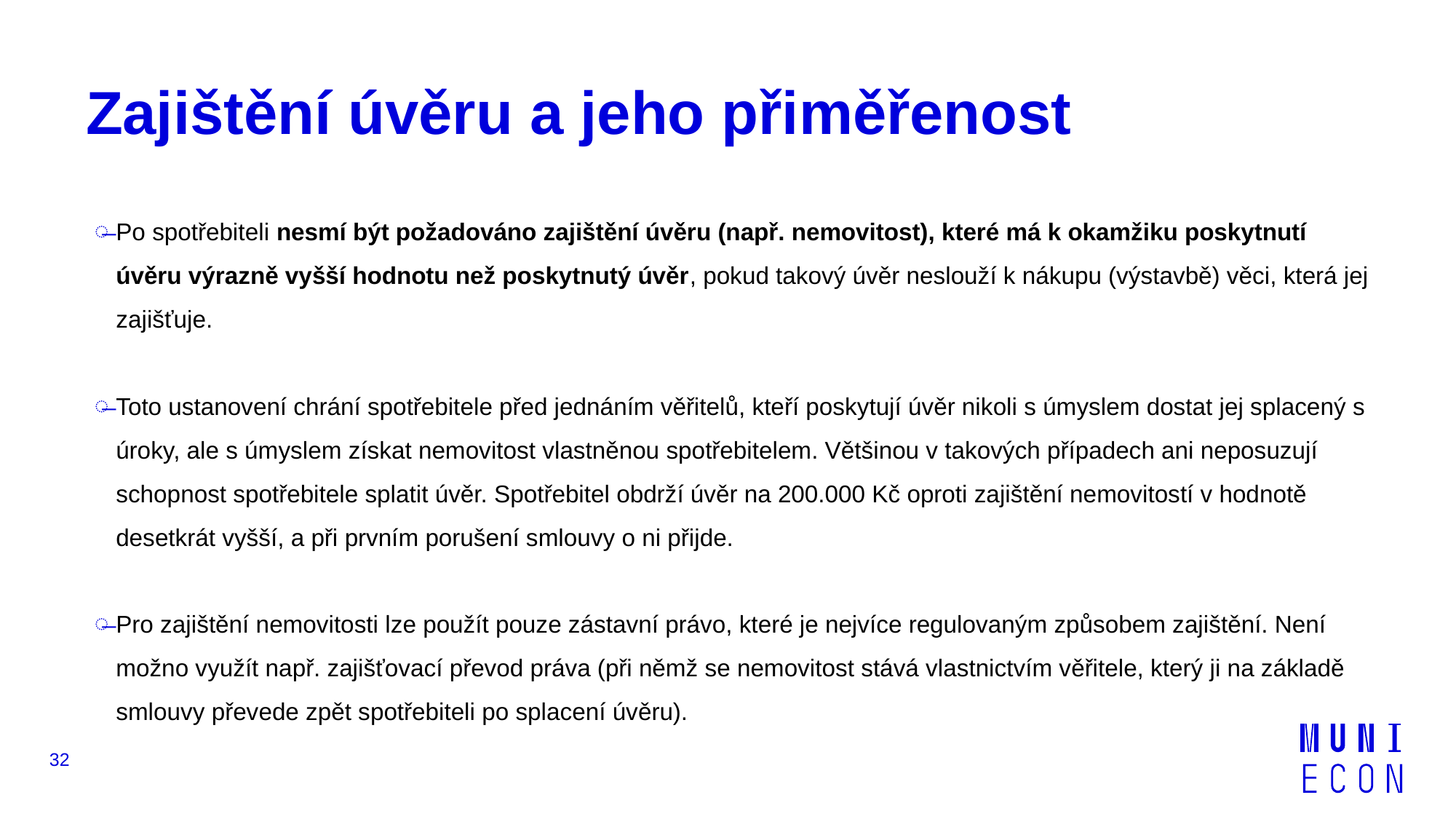

# Zajištění úvěru a jeho přiměřenost
Po spotřebiteli nesmí být požadováno zajištění úvěru (např. nemovitost), které má k okamžiku poskytnutí úvěru výrazně vyšší hodnotu než poskytnutý úvěr, pokud takový úvěr neslouží k nákupu (výstavbě) věci, která jej zajišťuje.

Toto ustanovení chrání spotřebitele před jednáním věřitelů, kteří poskytují úvěr nikoli s úmyslem dostat jej splacený s úroky, ale s úmyslem získat nemovitost vlastněnou spotřebitelem. Většinou v takových případech ani neposuzují schopnost spotřebitele splatit úvěr. Spotřebitel obdrží úvěr na 200.000 Kč oproti zajištění nemovitostí v hodnotě desetkrát vyšší, a při prvním porušení smlouvy o ni přijde.

Pro zajištění nemovitosti lze použít pouze zástavní právo, které je nejvíce regulovaným způsobem zajištění. Není možno využít např. zajišťovací převod práva (při němž se nemovitost stává vlastnictvím věřitele, který ji na základě smlouvy převede zpět spotřebiteli po splacení úvěru).
32